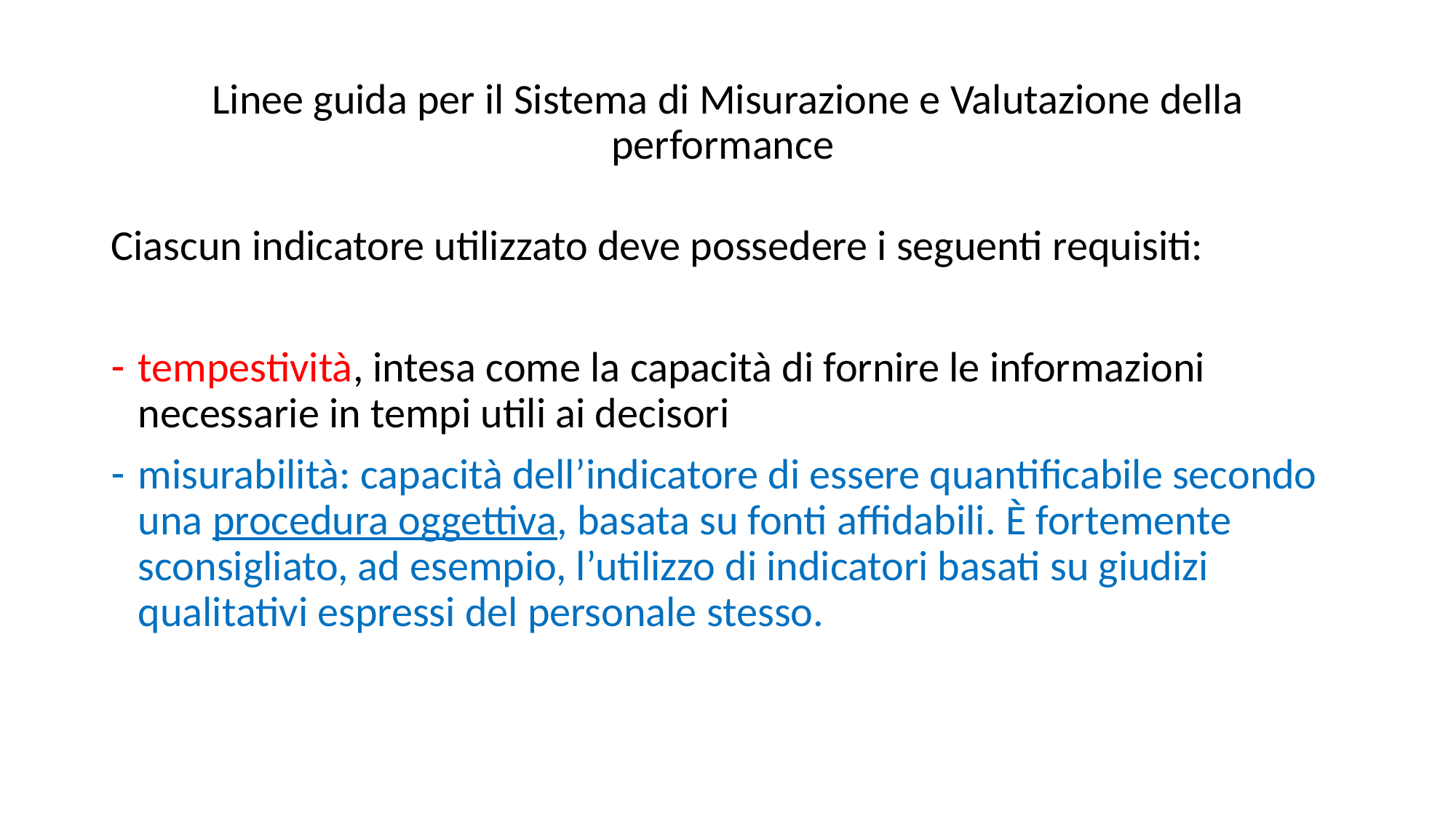

# Linee guida per il Sistema di Misurazione e Valutazione della performance
Ciascun indicatore utilizzato deve possedere i seguenti requisiti:

tempestività, intesa come la capacità di fornire le informazioni necessarie in tempi utili ai decisori
misurabilità: capacità dell’indicatore di essere quantificabile secondo una procedura oggettiva, basata su fonti affidabili. È fortemente sconsigliato, ad esempio, l’utilizzo di indicatori basati su giudizi qualitativi espressi del personale stesso.